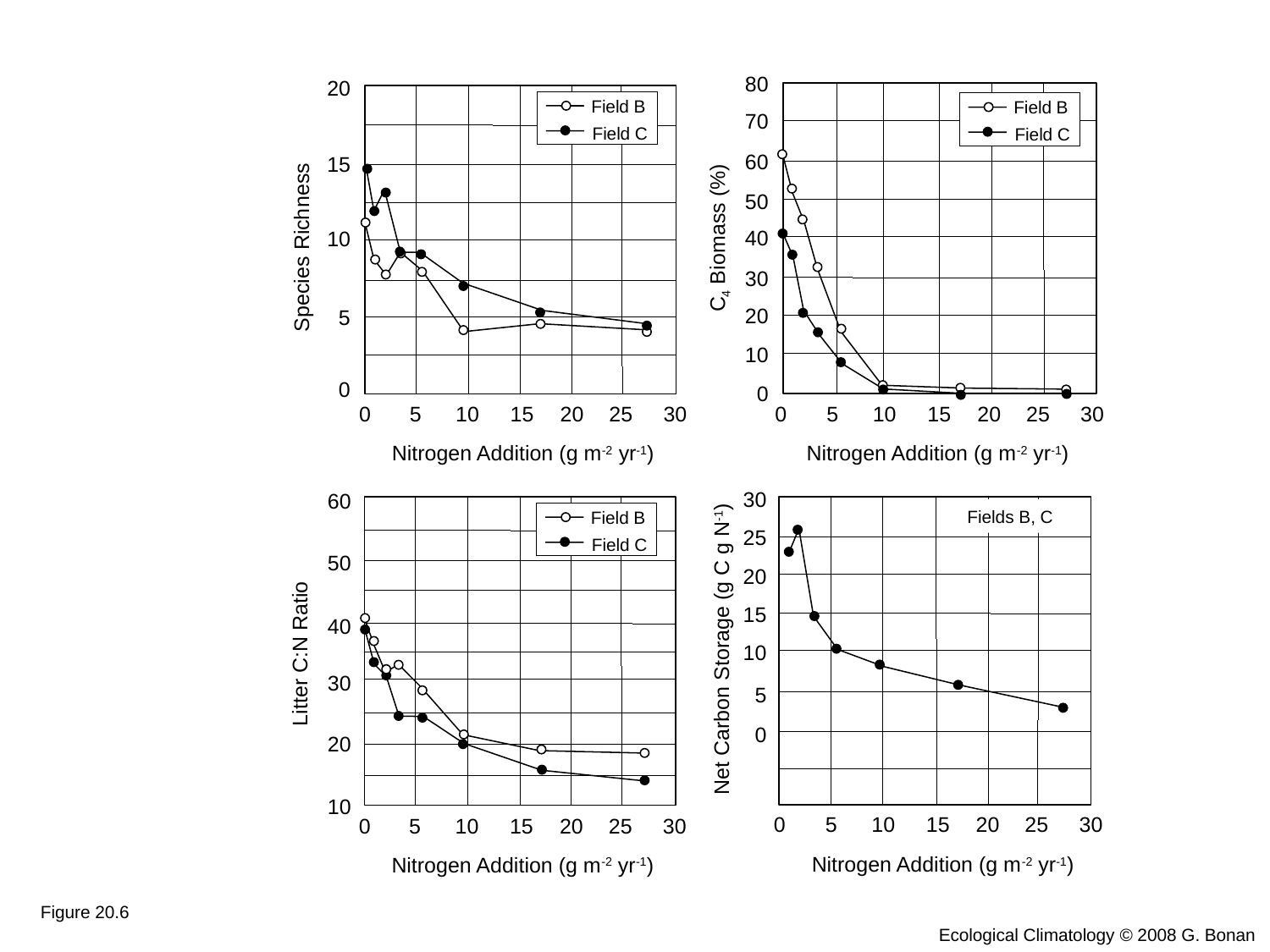

80

Field B

Field C

70

60

50

40
C4 Biomass (%)

30

20

10

0

0
5
10
15
20
25
30
Nitrogen Addition (g m-2 yr-1)
20
15
10
5
0

Field B

Field C

Species Richness

0
5
10
15
20
25
30
Nitrogen Addition (g m-2 yr-1)
30
60

Field B

Field C

50

40

Litter C:N Ratio

30

20

10
0
5
10
15
20
25
30
Nitrogen Addition (g m-2 yr-1)

Fields B, C
25

20

15

Net Carbon Storage (g C g N-1)
10

5

0

0
5
10
15
20
25
30
Nitrogen Addition (g m-2 yr-1)
Figure 20.6
Ecological Climatology © 2008 G. Bonan